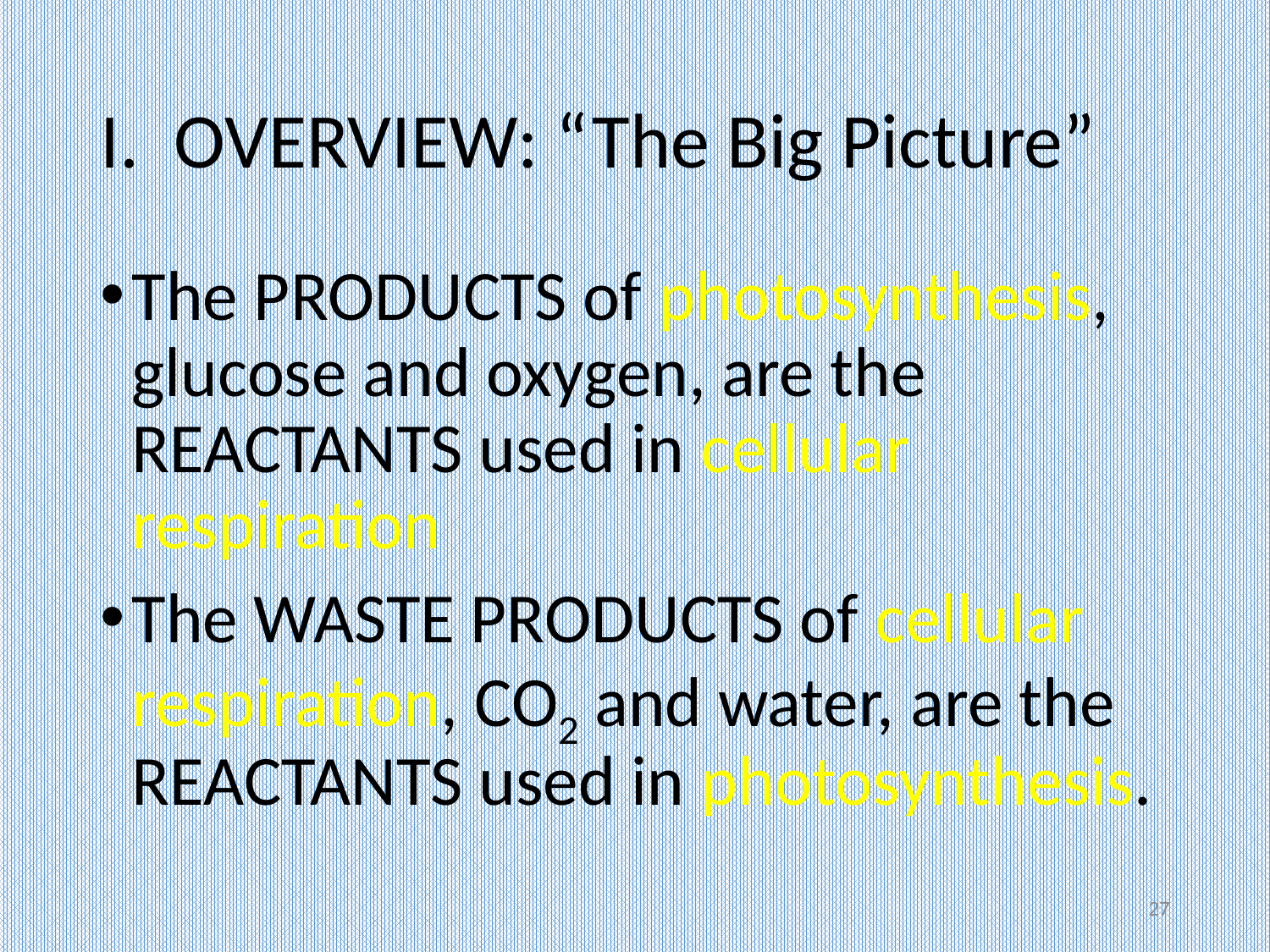

# I.  OVERVIEW: “The Big Picture”
The PRODUCTS of photosynthesis, glucose and oxygen, are the REACTANTS used in cellular respiration
The WASTE PRODUCTS of cellular respiration, CO2 and water, are the REACTANTS used in photosynthesis.
27